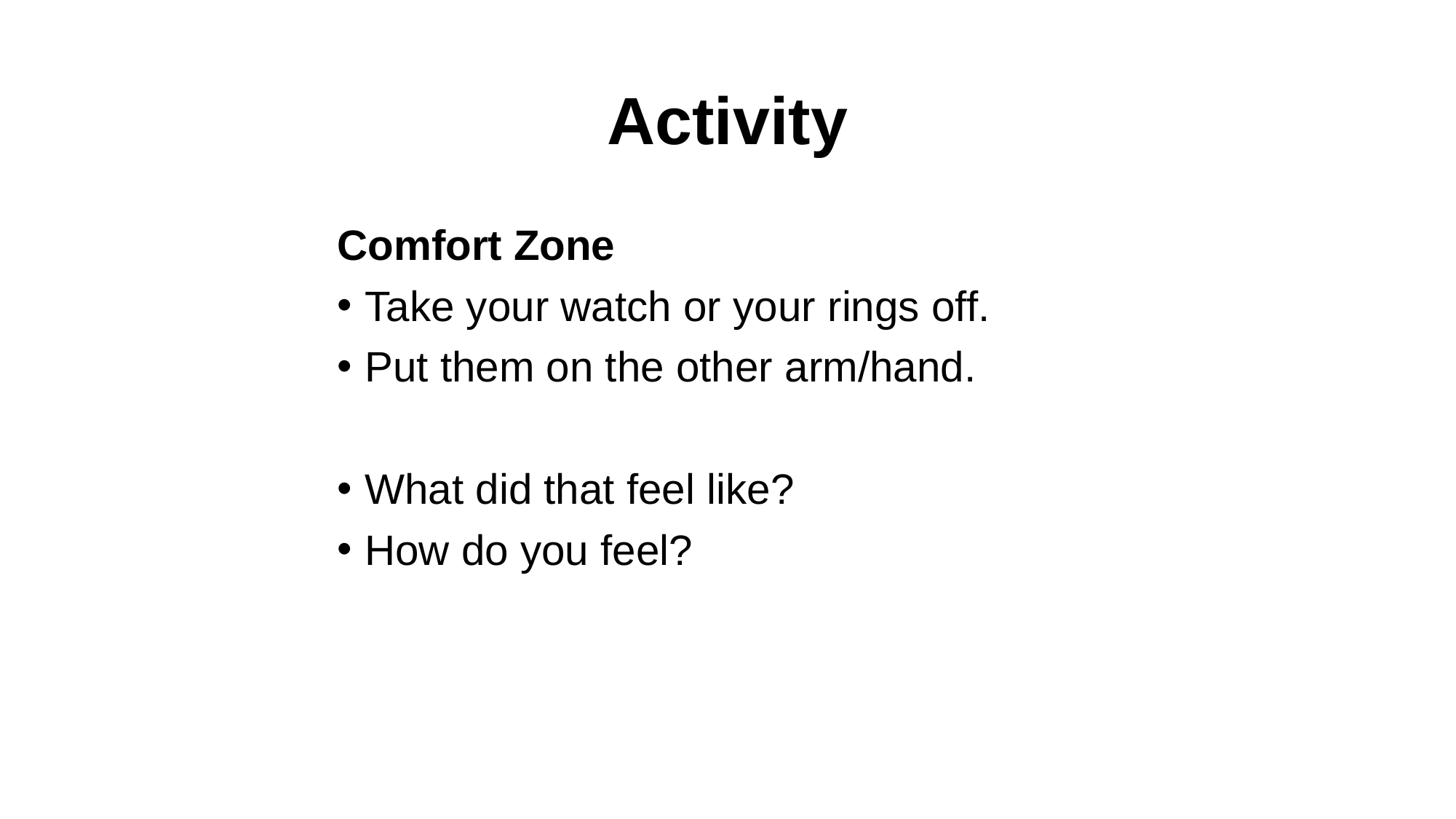

# Activity
Comfort Zone
Take your watch or your rings off.
Put them on the other arm/hand.

What did that feel like?
How do you feel?